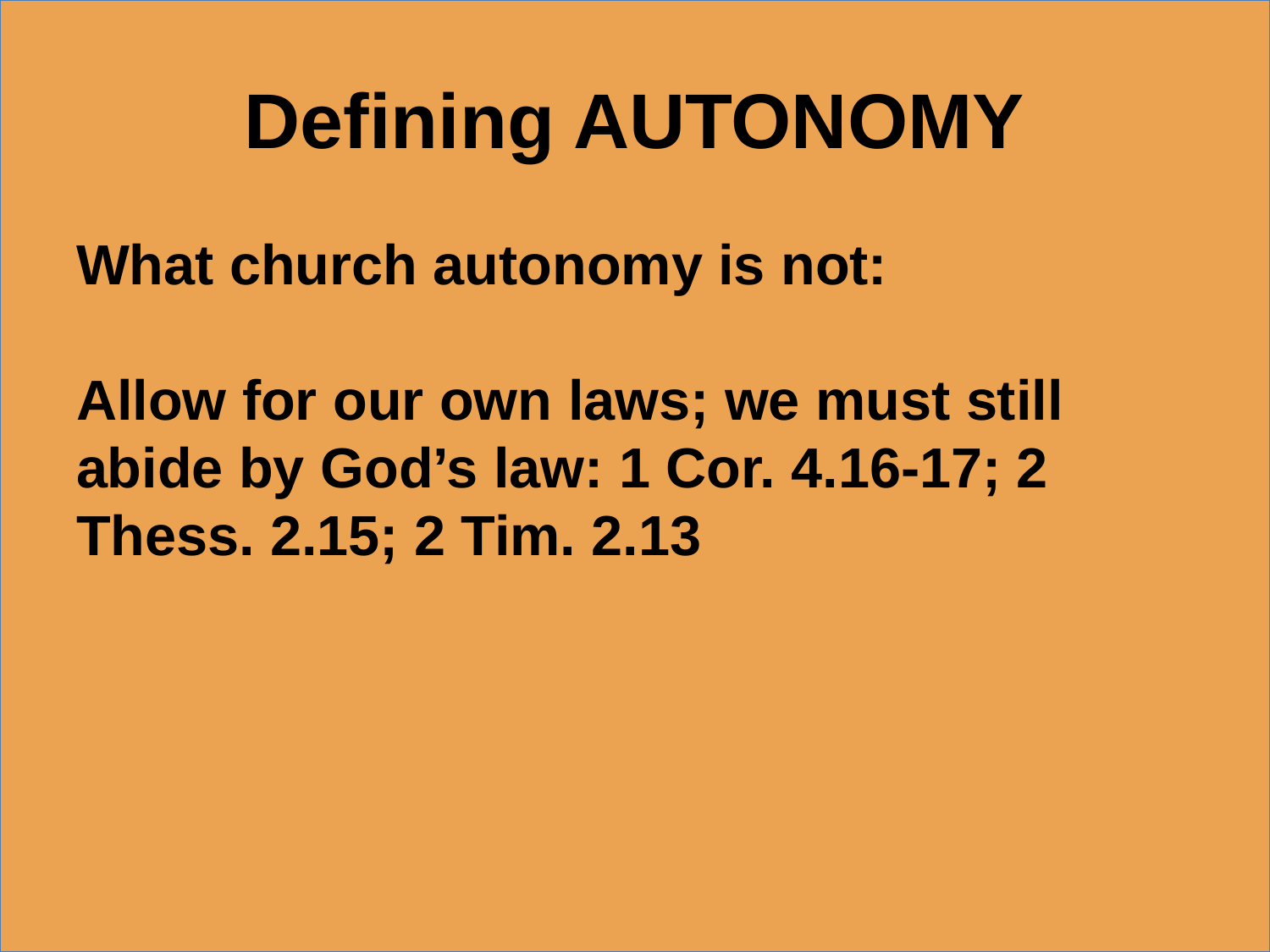

# Defining AUTONOMY
What church autonomy is not:

Allow for our own laws; we must still abide by God’s law: 1 Cor. 4.16-17; 2 Thess. 2.15; 2 Tim. 2.13